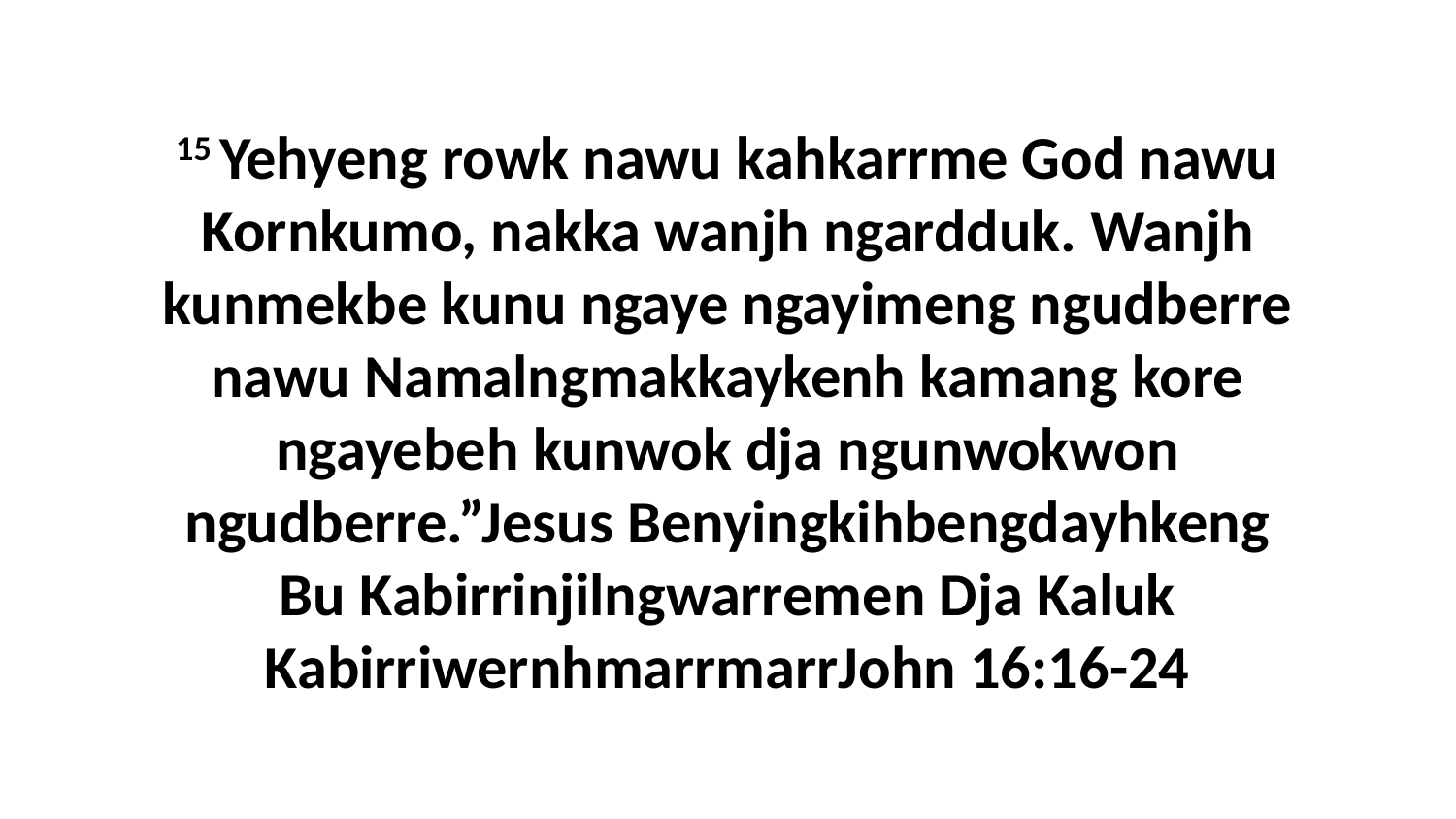

15 Yehyeng rowk nawu kahkarrme God nawu Kornkumo, nakka wanjh ngardduk. Wanjh kunmekbe kunu ngaye ngayimeng ngudberre nawu Namalngmakkaykenh kamang kore ngayebeh kunwok dja ngunwokwon ngudberre.”Jesus Benyingkihbengdayhkeng Bu Kabirrinjilngwarremen Dja Kaluk KabirriwernhmarrmarrJohn 16:16-24